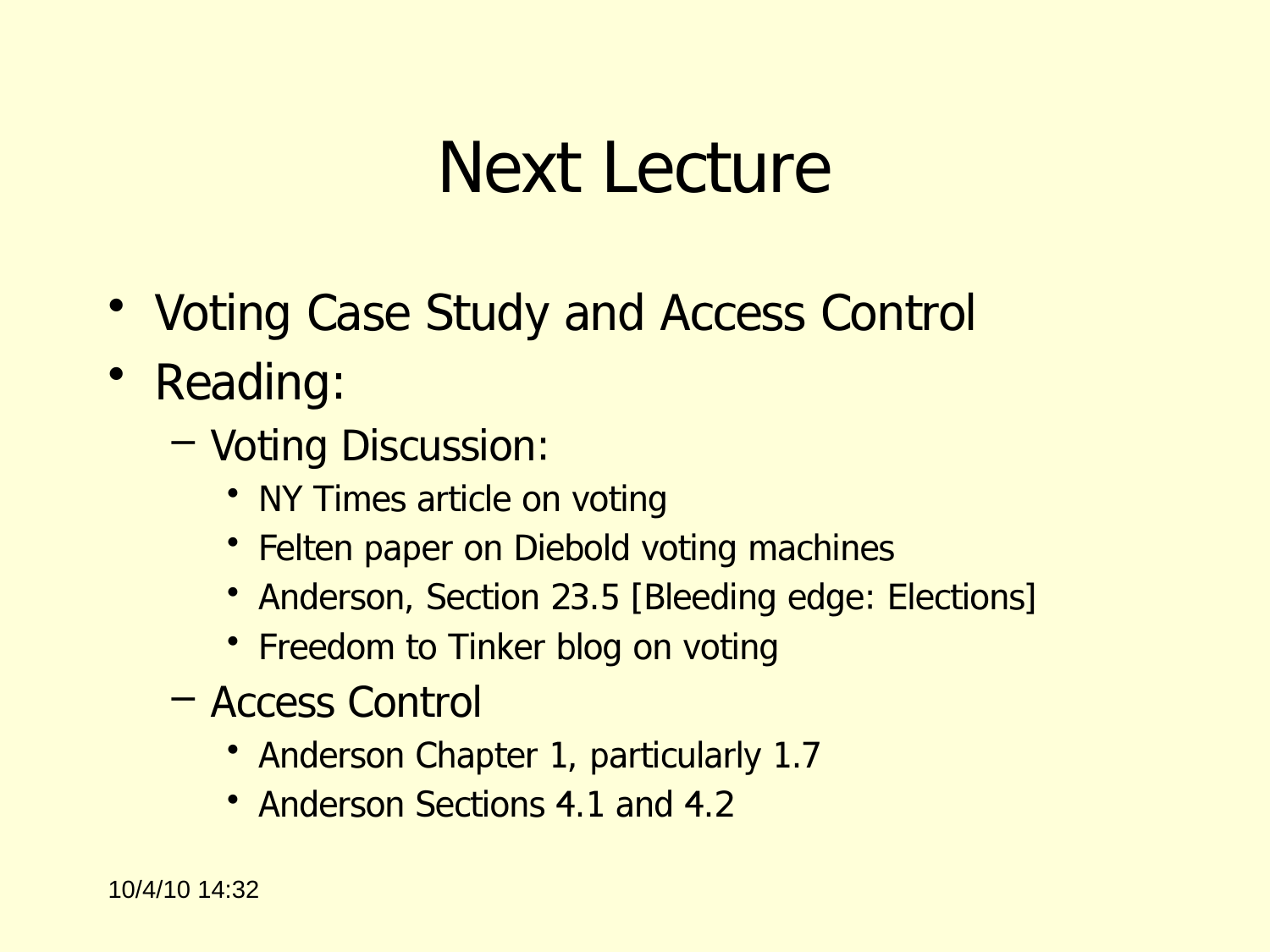

# Next Lecture
Voting Case Study and Access Control
Reading:
Voting Discussion:
NY Times article on voting
Felten paper on Diebold voting machines
Anderson, Section 23.5 [Bleeding edge: Elections]
Freedom to Tinker blog on voting
Access Control
Anderson Chapter 1, particularly 1.7
Anderson Sections 4.1 and 4.2

10/4/10 14:32